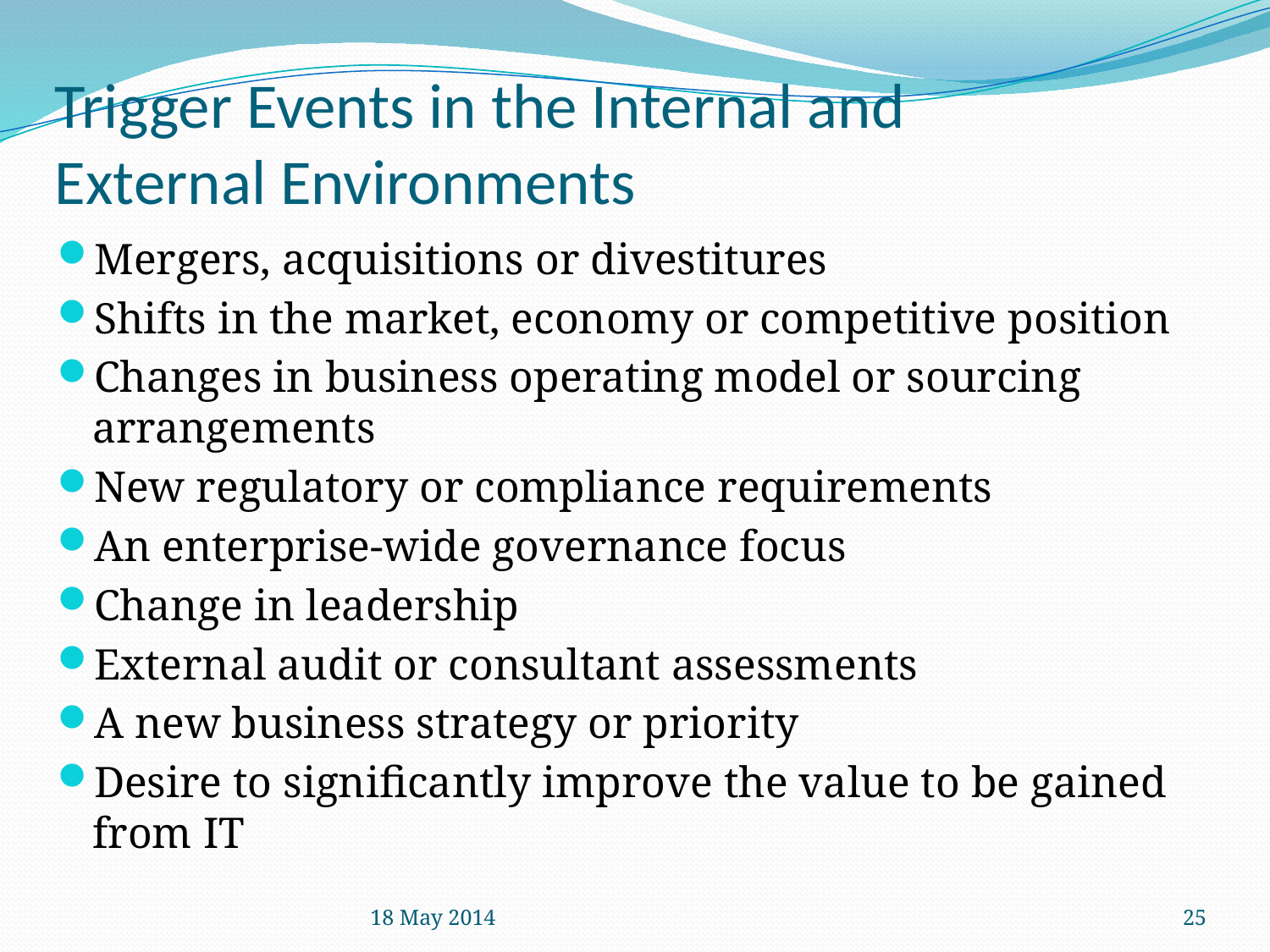

Trigger Events in the Internal and External Environments
Mergers, acquisitions or divestitures
Shifts in the market, economy or competitive position
Changes in business operating model or sourcing arrangements
New regulatory or compliance requirements
An enterprise-wide governance focus
Change in leadership
External audit or consultant assessments
A new business strategy or priority
Desire to significantly improve the value to be gained from IT
18 May 2014
25